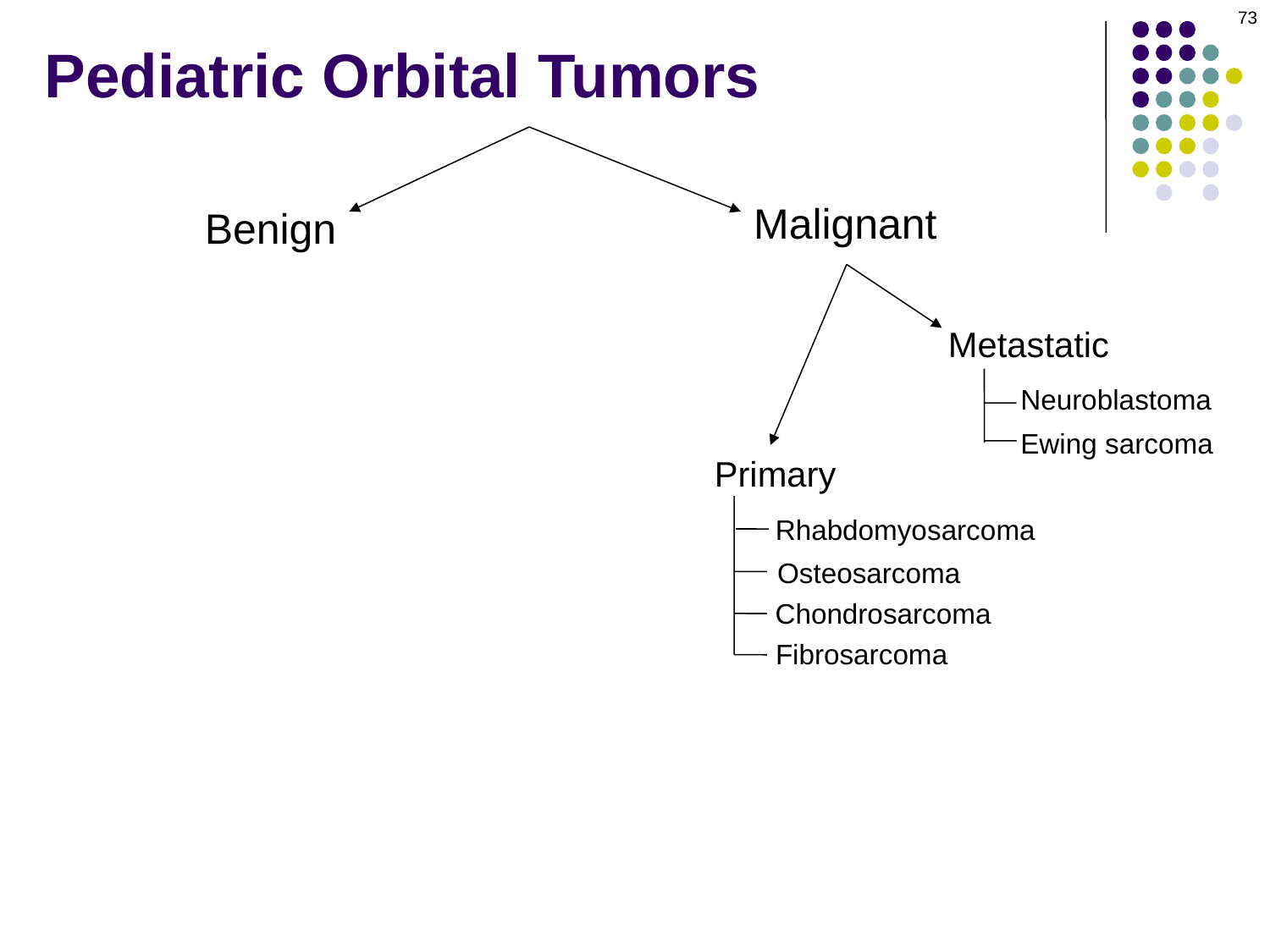

73
# Pediatric Orbital Tumors

Malignant
Benign

Metastatic

Neuroblastoma

Ewing sarcoma

Primary

Rhabdomyosarcoma

Osteosarcoma

Chondrosarcoma

Fibrosarcoma